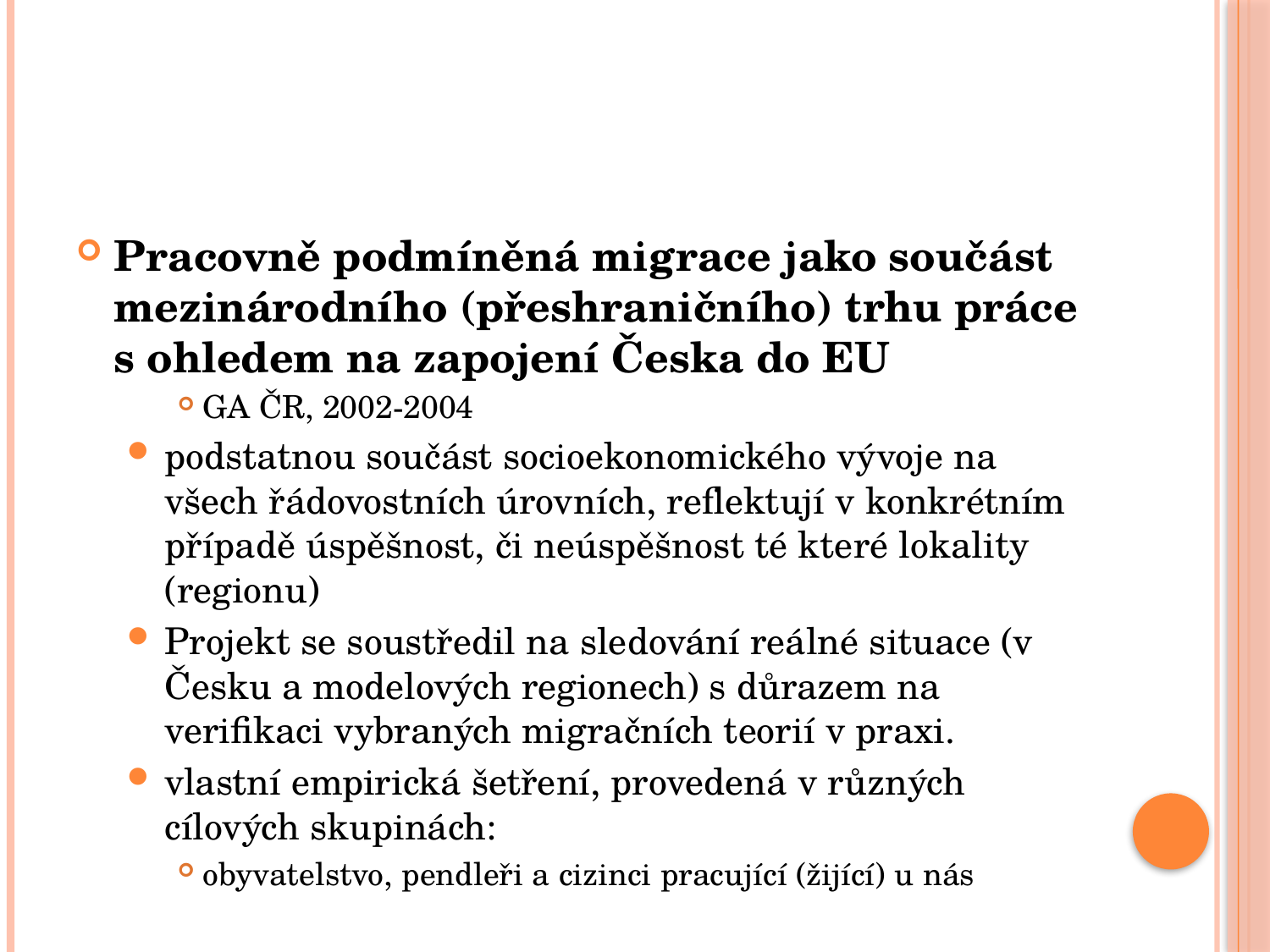

#
Pracovně podmíněná migrace jako součást mezinárodního (přeshraničního) trhu práce s ohledem na zapojení Česka do EU
GA ČR, 2002-2004
podstatnou součást socioekonomického vývoje na všech řádovostních úrovních, reflektují v konkrétním případě úspěšnost, či neúspěšnost té které lokality (regionu)
Projekt se soustředil na sledování reálné situace (v Česku a modelových regionech) s důrazem na verifikaci vybraných migračních teorií v praxi.
vlastní empirická šetření, provedená v různých cílových skupinách:
obyvatelstvo, pendleři a cizinci pracující (žijící) u nás